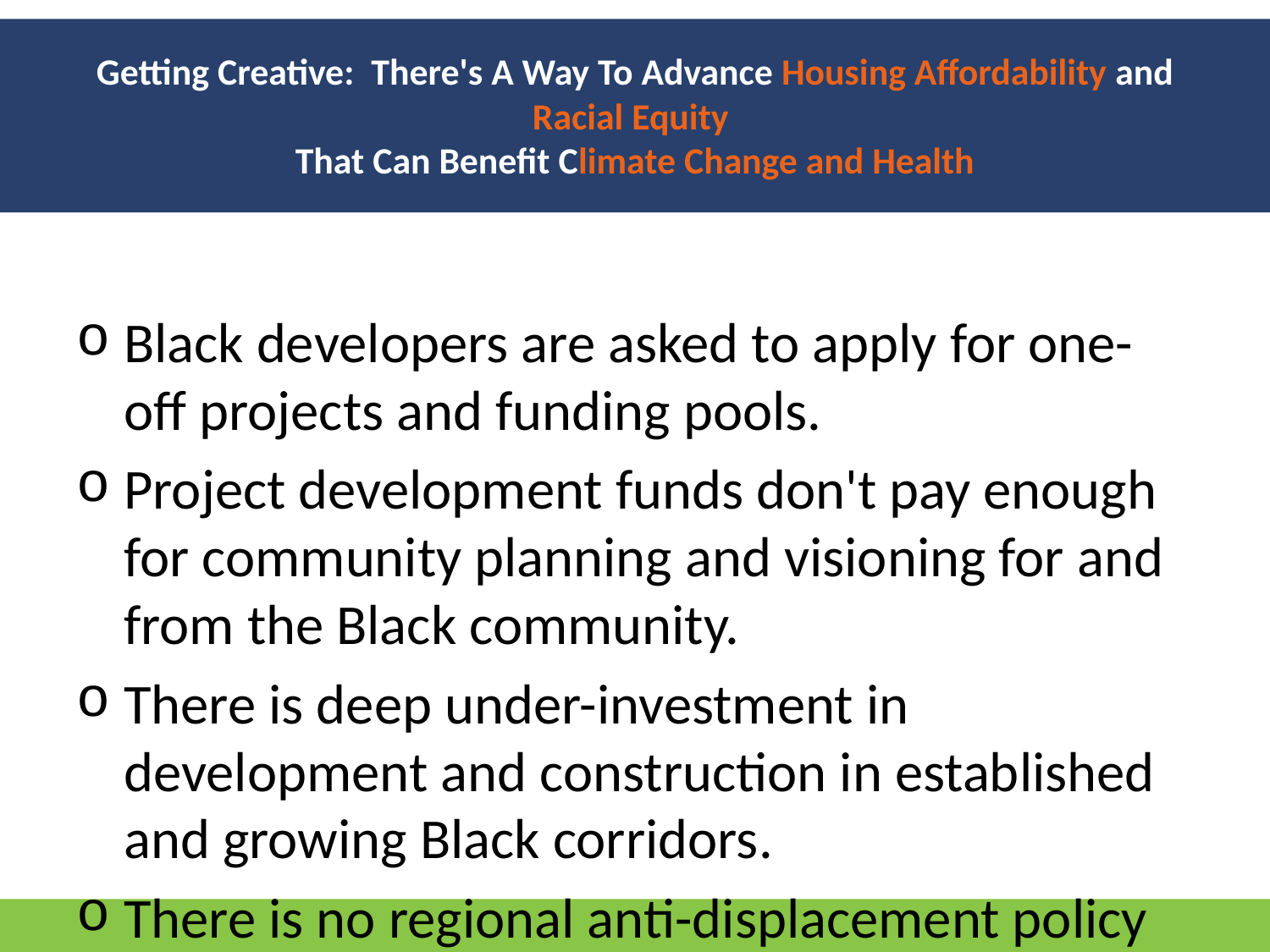

# Getting Creative:  There's A Way To Advance Housing Affordability and Racial Equity That Can Benefit Climate Change and Health
Black developers are asked to apply for one-off projects and funding pools.
Project development funds don't pay enough for community planning and visioning for and from the Black community.
There is deep under-investment in development and construction in established and growing Black corridors.
There is no regional anti-displacement policy or strategy for Black communities.